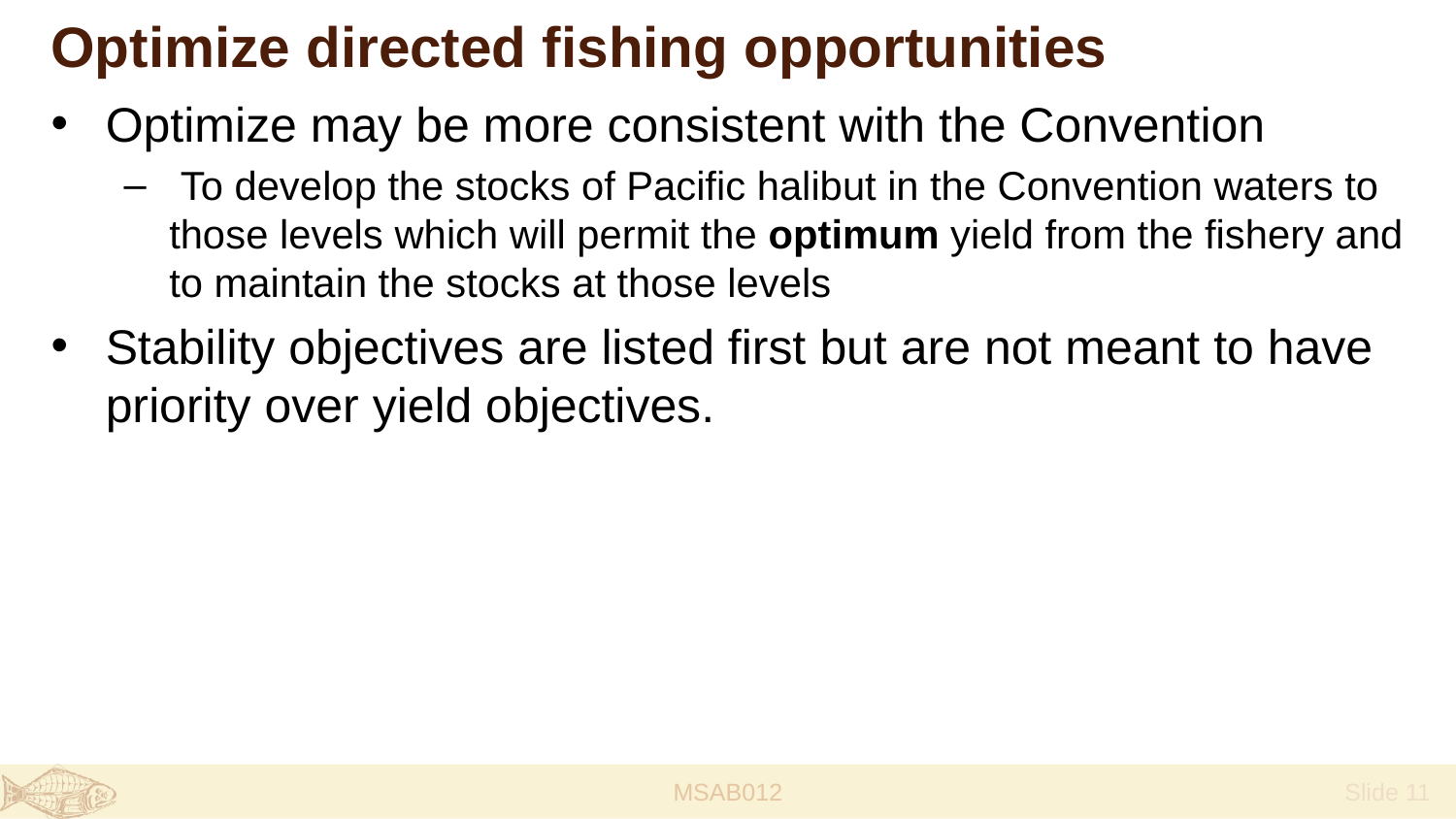

# Optimize directed fishing opportunities
Optimize may be more consistent with the Convention
 To develop the stocks of Pacific halibut in the Convention waters to those levels which will permit the optimum yield from the fishery and to maintain the stocks at those levels
Stability objectives are listed first but are not meant to have priority over yield objectives.
MSAB012
 Slide 11